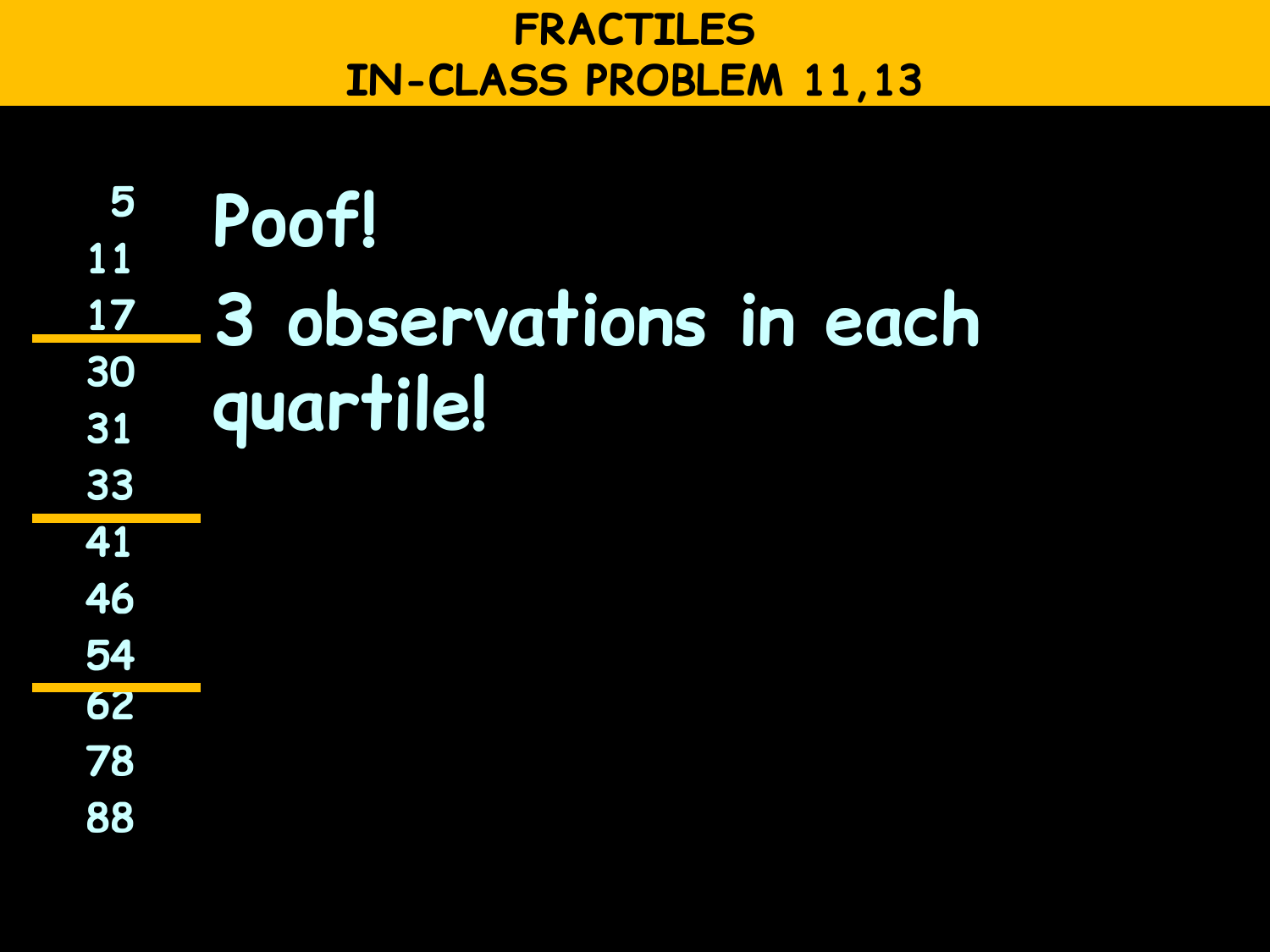

FRACTILES
IN-CLASS PROBLEM 11,13
5
11
17
30
31
33
41
46
5462
78
88

Poof!
3 observations in each quartile!